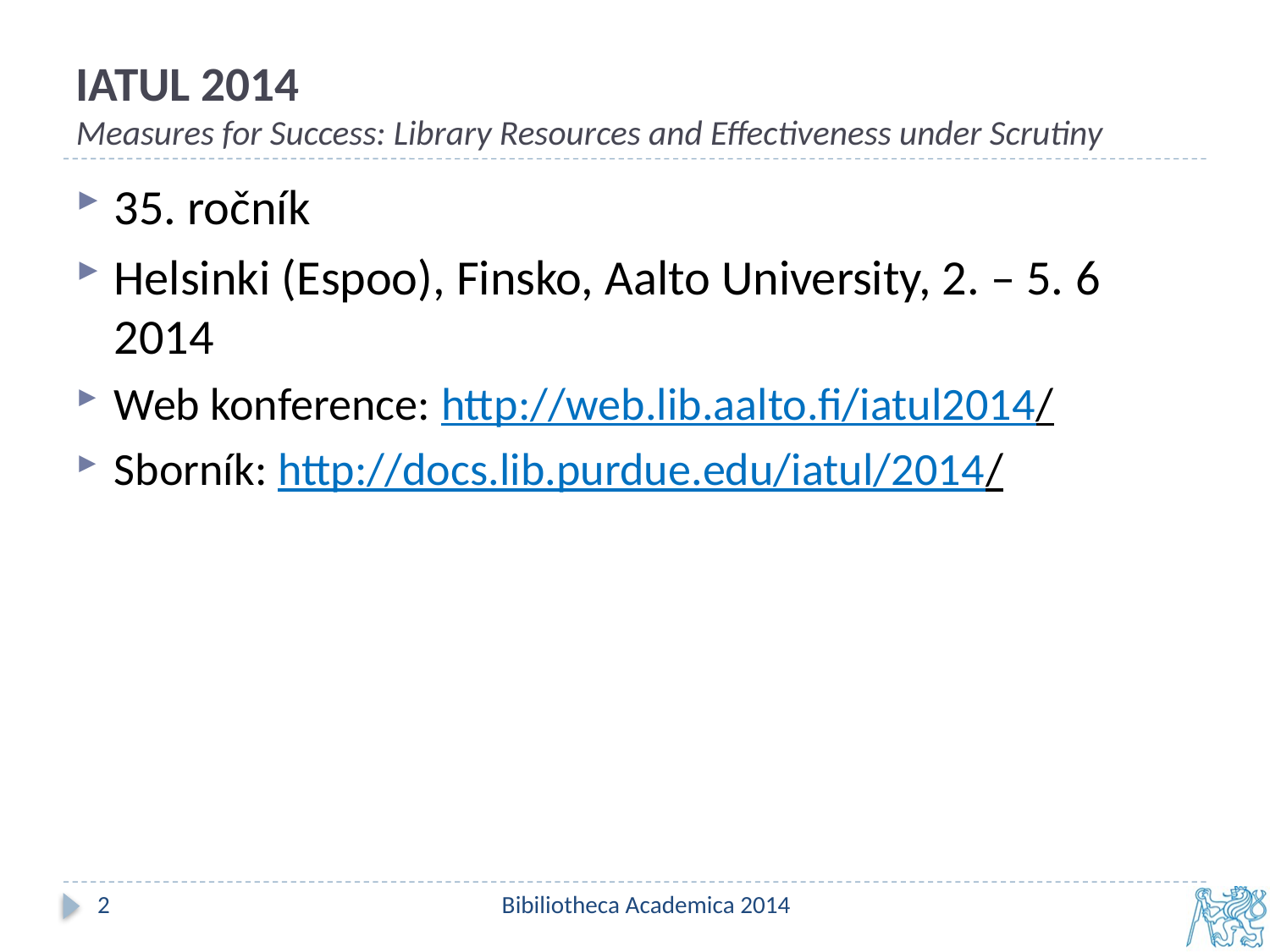

# IATUL 2014 Measures for Success: Library Resources and Effectiveness under Scrutiny
35. ročník
Helsinki (Espoo), Finsko, Aalto University, 2. – 5. 6 2014
Web konference: http://web.lib.aalto.fi/iatul2014/
Sborník: http://docs.lib.purdue.edu/iatul/2014/
2
Bibiliotheca Academica 2014